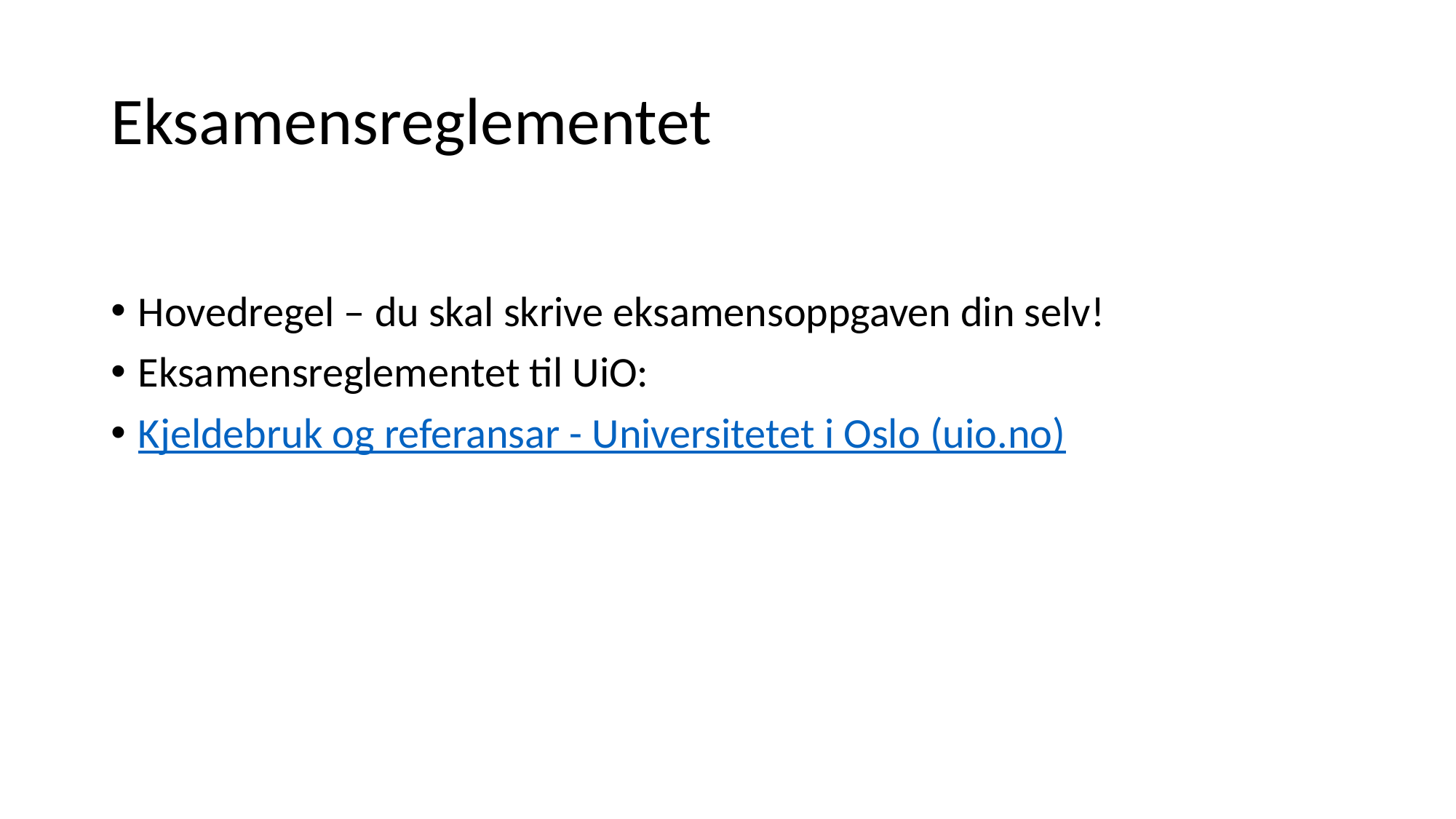

# Eksamensreglementet

Hovedregel – du skal skrive eksamensoppgaven din selv!
Eksamensreglementet til UiO:
Kjeldebruk og referansar - Universitetet i Oslo (uio.no)